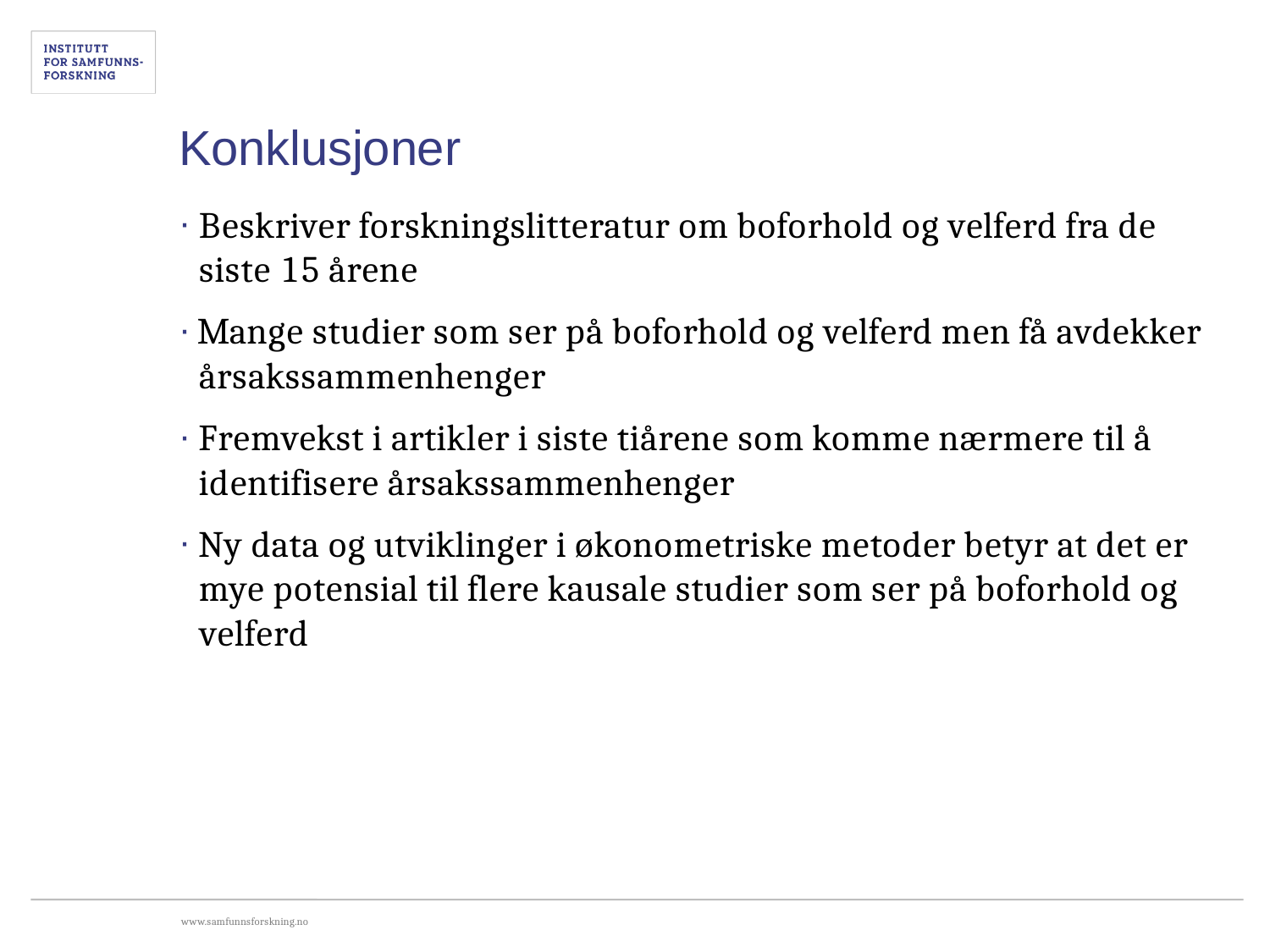

# Konklusjoner
Beskriver forskningslitteratur om boforhold og velferd fra de siste 15 årene
Mange studier som ser på boforhold og velferd men få avdekker årsakssammenhenger
Fremvekst i artikler i siste tiårene som komme nærmere til å identifisere årsakssammenhenger
Ny data og utviklinger i økonometriske metoder betyr at det er mye potensial til flere kausale studier som ser på boforhold og velferd